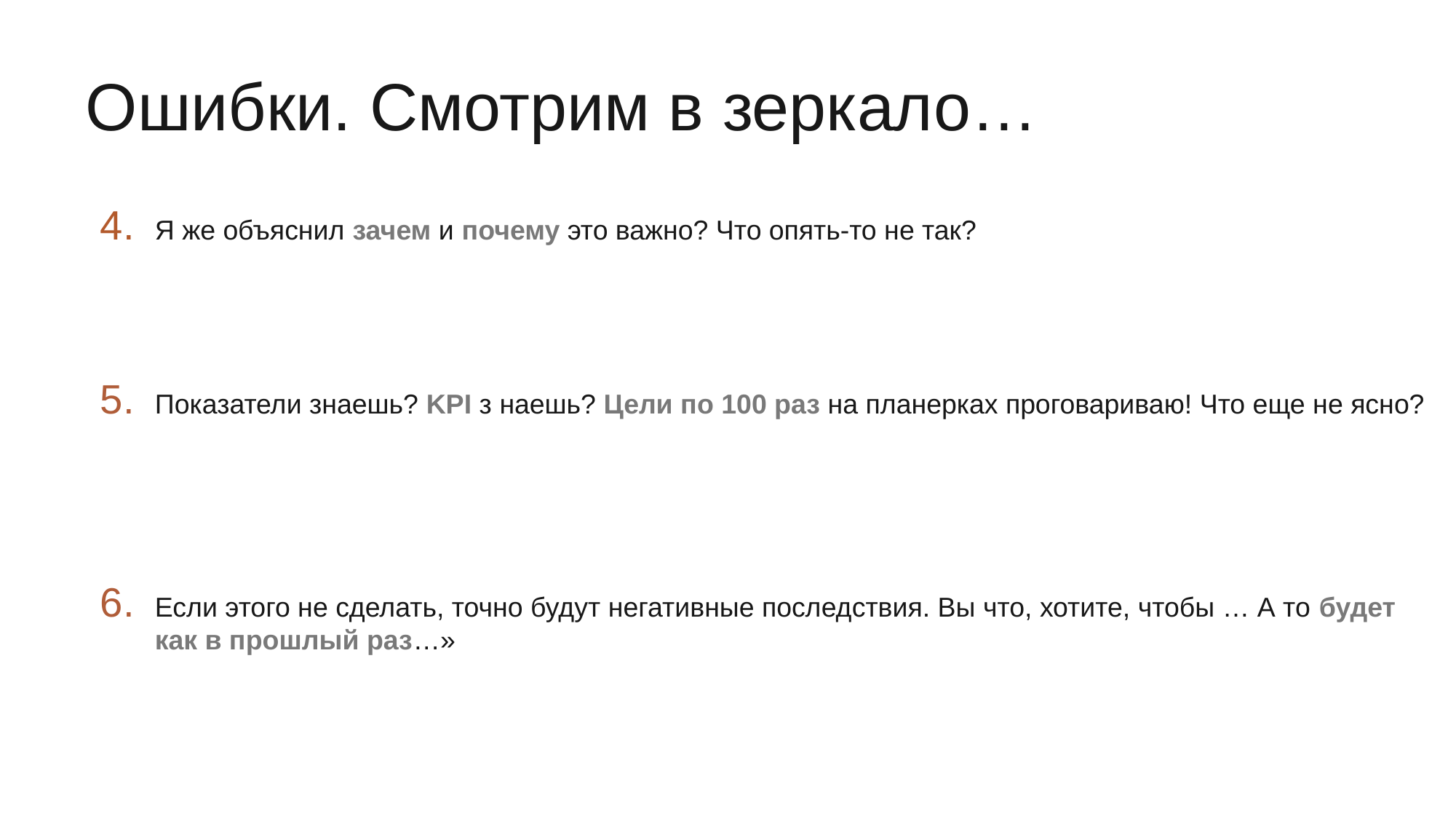

Ошибки. Смотрим в зеркало…
Я же объяснил зачем и почему это важно? Что опять-то не так?

Насадить смысл нельзя. Написать его в должностной инструкции или на плакате можно, но совершенно бесполезно.
Показатели знаешь? KPI з наешь? Цели по 100 раз на планерках проговариваю! Что еще не ясно?

Цифры и показатели само по себе не способны стать тем, ради чего стоит вовлекаться. Видение результата – это не показатели, а событие, которое  влечет за собой массу важных позитивных изменений
Если этого не сделать, точно будут негативные последствия. Вы что, хотите, чтобы … А то будет как в прошлый раз…»

Ориентировать на постоянное избегание неудач – самый неблагодарный способ влияния на вовлеченность, который гарантирует отсутствие интереса к амбициозным или сложным задачам.